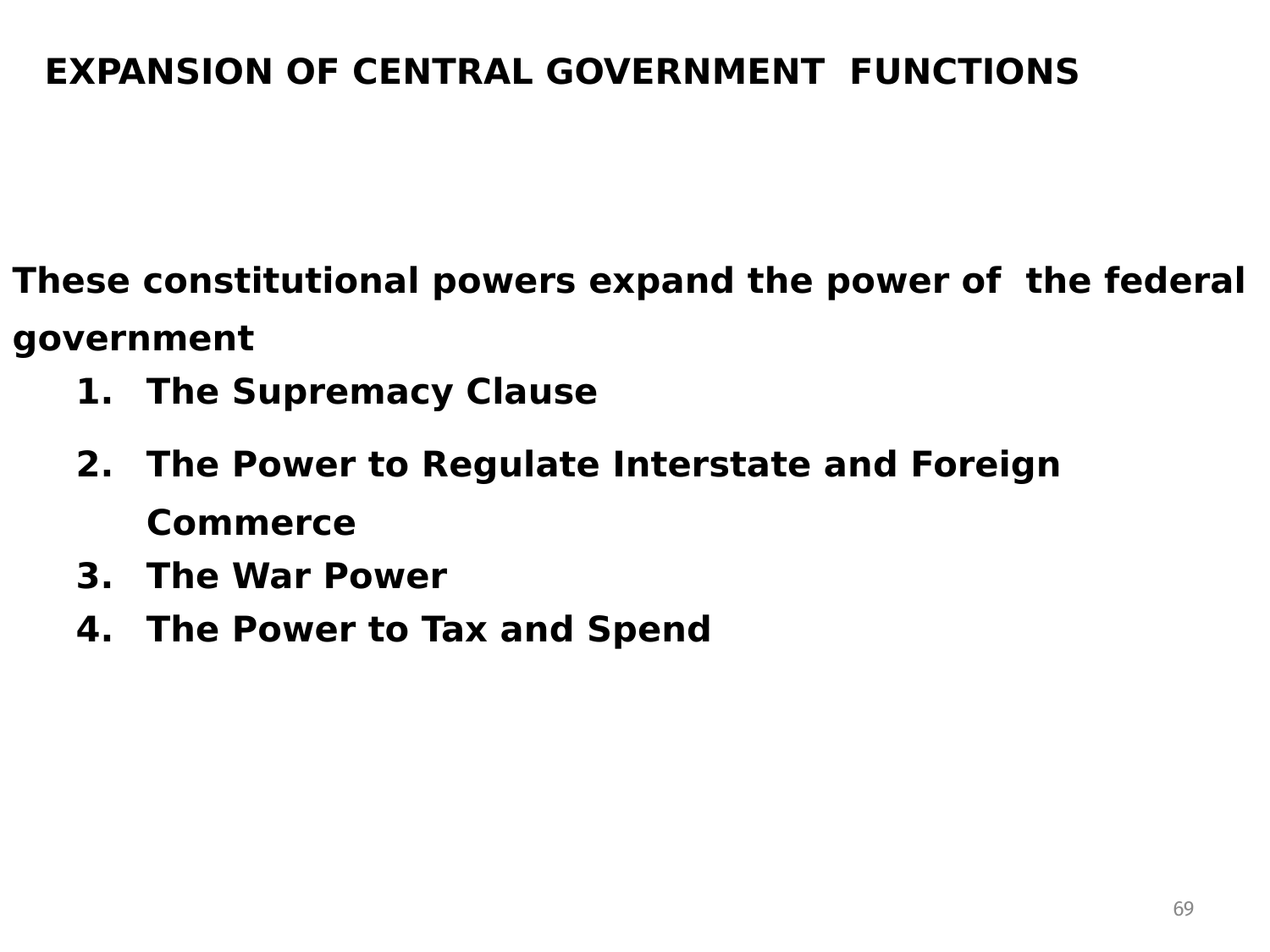

# EXPANSION OF CENTRAL GOVERNMENT  FUNCTIONS
These constitutional powers expand the power of  the federal government
The Supremacy Clause
The Power to Regulate Interstate and Foreign  Commerce
The War Power
The Power to Tax and Spend
69